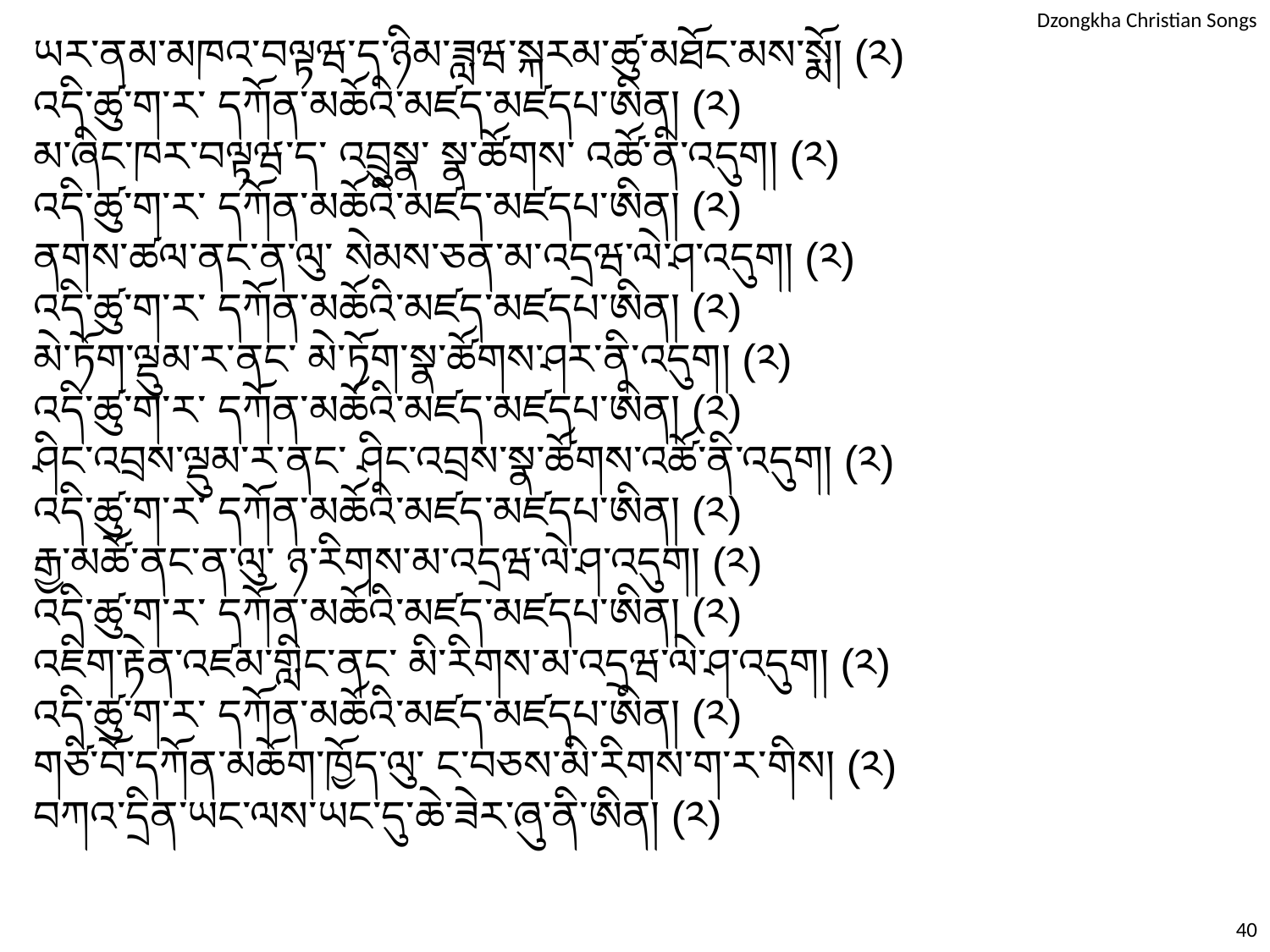

ཡར་ནམ་མཁའ་བལྟཝ་ད་ཉིམ་ཟླཝ་སྐརམ་ཚུ་མཐོང་མས་སྨོ། (༢)
འདི་ཚུ་ག་ར་ དཀོན་མཆོའི་མཛད་མཛདཔ་ཨིན། (༢)
མ་ཞིང་ཁར་བལྟཝ་ད་ འབྲུསྣ་ སྣ་ཚོགས་ འཚོ་ནི་འདུག། (༢)
འདི་ཚུ་ག་ར་ དཀོན་མཆོའི་མཛད་མཛདཔ་ཨིན། (༢)
ནགས་ཚལ་ནང་ན་ལུ་ སེམས་ཅན་མ་འདྲཝ་ལེ་ཤ་འདུག། (༢)
འདི་ཚུ་ག་ར་ དཀོན་མཆོའི་མཛད་མཛདཔ་ཨིན། (༢)
མེ་ཏོག་ལྡུམ་ར་ནང་ མེ་ཏོག་སྣ་ཚོགས་ཤར་ནི་འདུག། (༢)
འདི་ཚུ་ག་ར་ དཀོན་མཆོའི་མཛད་མཛདཔ་ཨིན། (༢)
ཤིང་འབྲས་ལྡུམ་ར་ནང་ ཤིང་འབྲས་སྣ་ཚོགས་འཚོ་ནི་འདུག། (༢)
འདི་ཚུ་ག་ར་ དཀོན་མཆོའི་མཛད་མཛདཔ་ཨིན། (༢)
རྒྱ་མཚོ་ནང་ན་ལུ་ ཉ་རིགས་མ་འདྲཝ་ལེ་ཤ་འདུག། (༢)
འདི་ཚུ་ག་ར་ དཀོན་མཆོའི་མཛད་མཛདཔ་ཨིན། (༢)
འཇིག་རྟེན་འཛམ་གླིང་ནང་ མི་རིགས་མ་འདྲཝ་ལེ་ཤ་འདུག། (༢)
འདི་ཚུ་ག་ར་ དཀོན་མཆོའི་མཛད་མཛདཔ་ཨིན། (༢)
གཙི་བོ་དཀོན་མཆོག་ཁྱོད་ལུ་ ང་བཅས་མི་རིགས་ག་ར་གིས། (༢)
བཀའ་དྲིན་ཡང་ལས་ཡང་དུ་ཆེ་ཟེར་ཞུ་ནི་ཨིན། (༢)
40